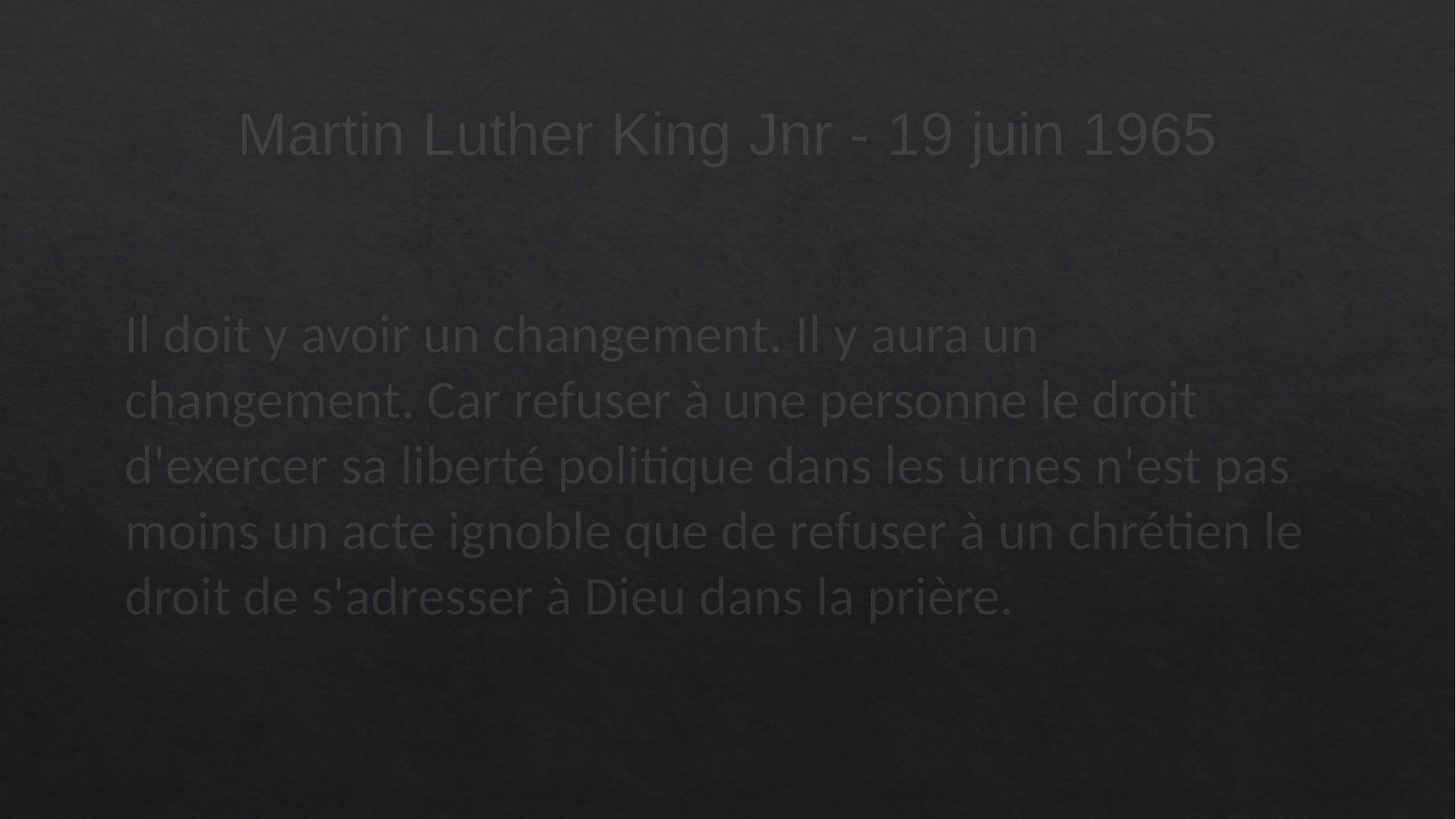

# Martin Luther King Jnr - 19 juin 1965

Il doit y avoir un changement. Il y aura un changement. Car refuser à une personne le droit d'exercer sa liberté politique dans les urnes n'est pas moins un acte ignoble que de refuser à un chrétien le droit de s'adresser à Dieu dans la prière.